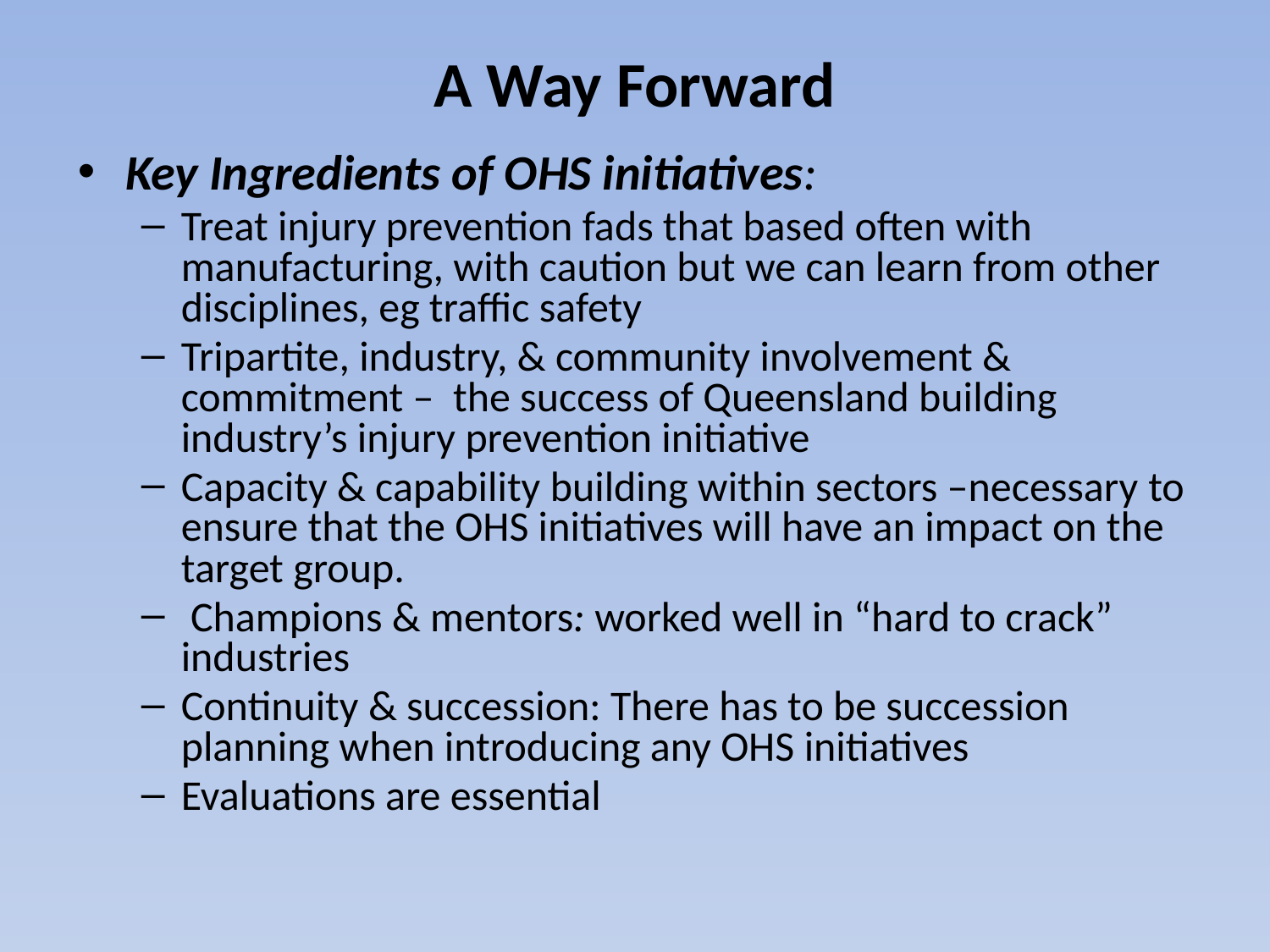

A Way Forward
Key Ingredients of OHS initiatives:
Treat injury prevention fads that based often with manufacturing, with caution but we can learn from other disciplines, eg traffic safety
Tripartite, industry, & community involvement & commitment –  the success of Queensland building industry’s injury prevention initiative
Capacity & capability building within sectors –necessary to ensure that the OHS initiatives will have an impact on the target group.
 Champions & mentors: worked well in “hard to crack” industries
Continuity & succession: There has to be succession planning when introducing any OHS initiatives
Evaluations are essential